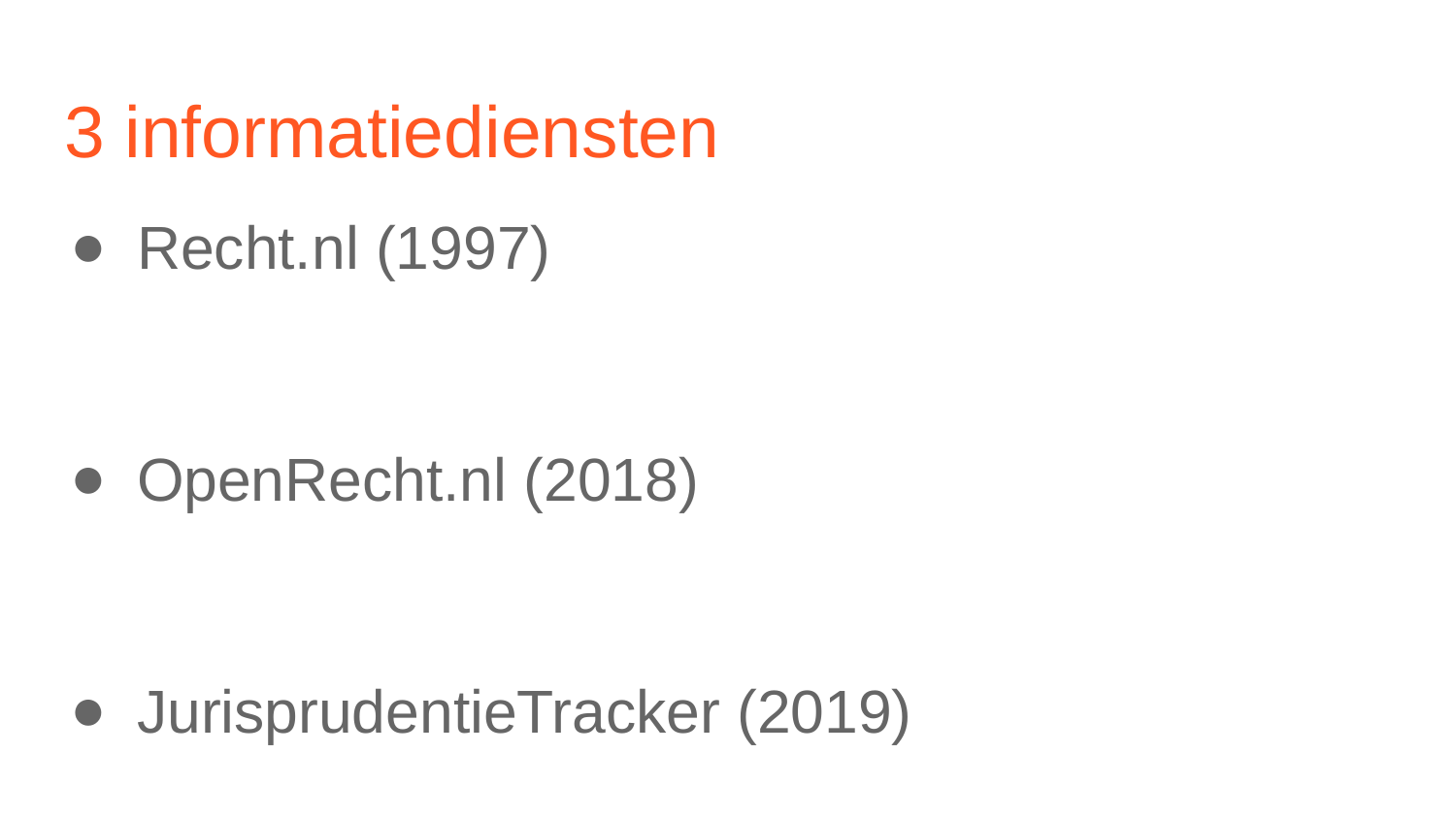

# 3 informatiediensten
Recht.nl (1997)

OpenRecht.nl (2018)

JurisprudentieTracker (2019)